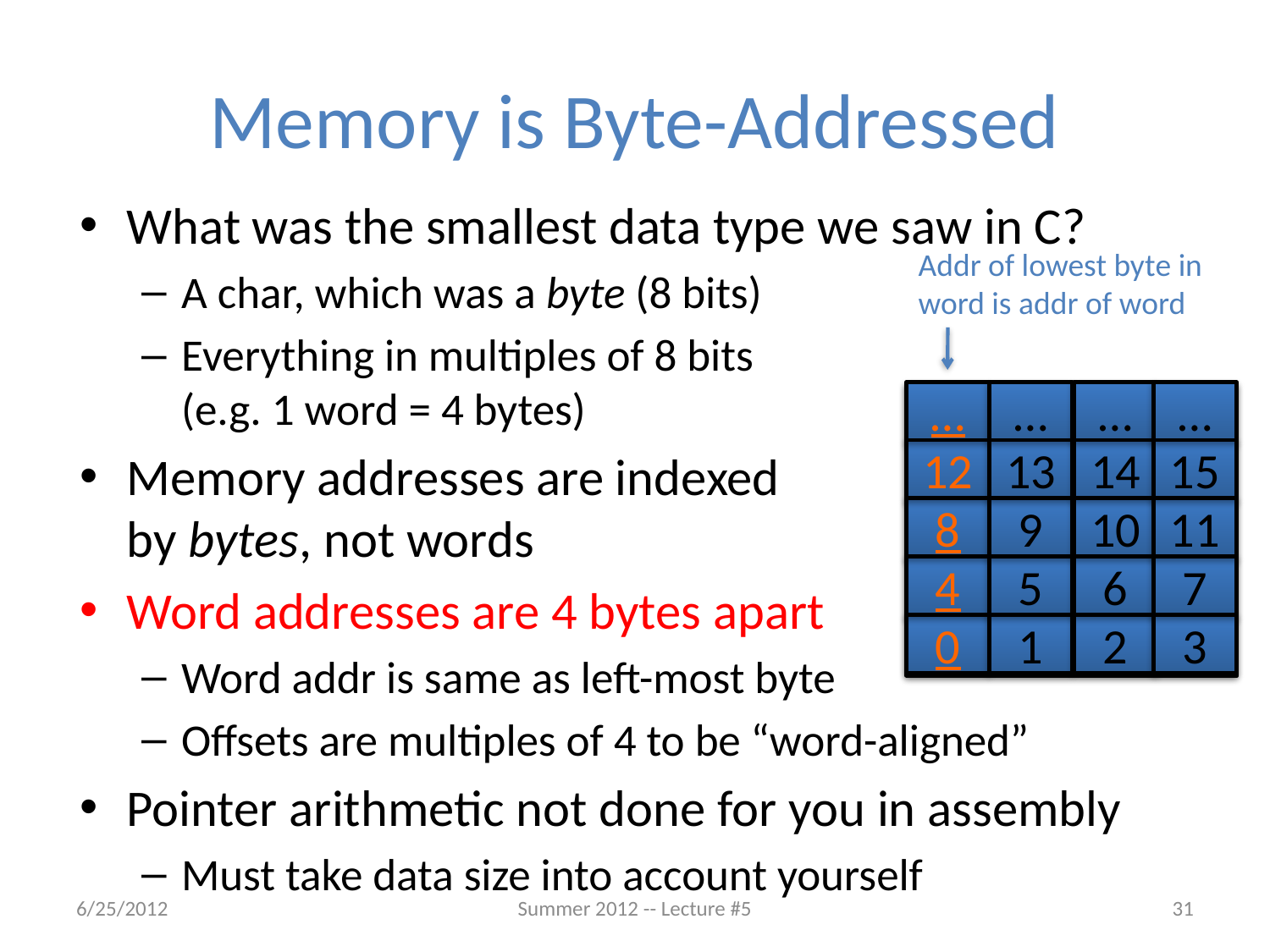

# Memory is Byte-Addressed
What was the smallest data type we saw in C?
A char, which was a byte (8 bits)
Everything in multiples of 8 bits
(e.g. 1 word = 4 bytes)
Memory addresses are indexed
by bytes, not words
Word addresses are 4 bytes apart
Word addr is same as left-most byte
Offsets are multiples of 4 to be “word-aligned”
Pointer arithmetic not done for you in assembly
Must take data size into account yourself
Addr of lowest byte in
word is addr of word
…
3
2
1
0
…
12
8
4
0
…
13
9
5
1
…
14
10
6
2
…
15
11
7
3
6/25/2012
Summer 2012 -- Lecture #5
31